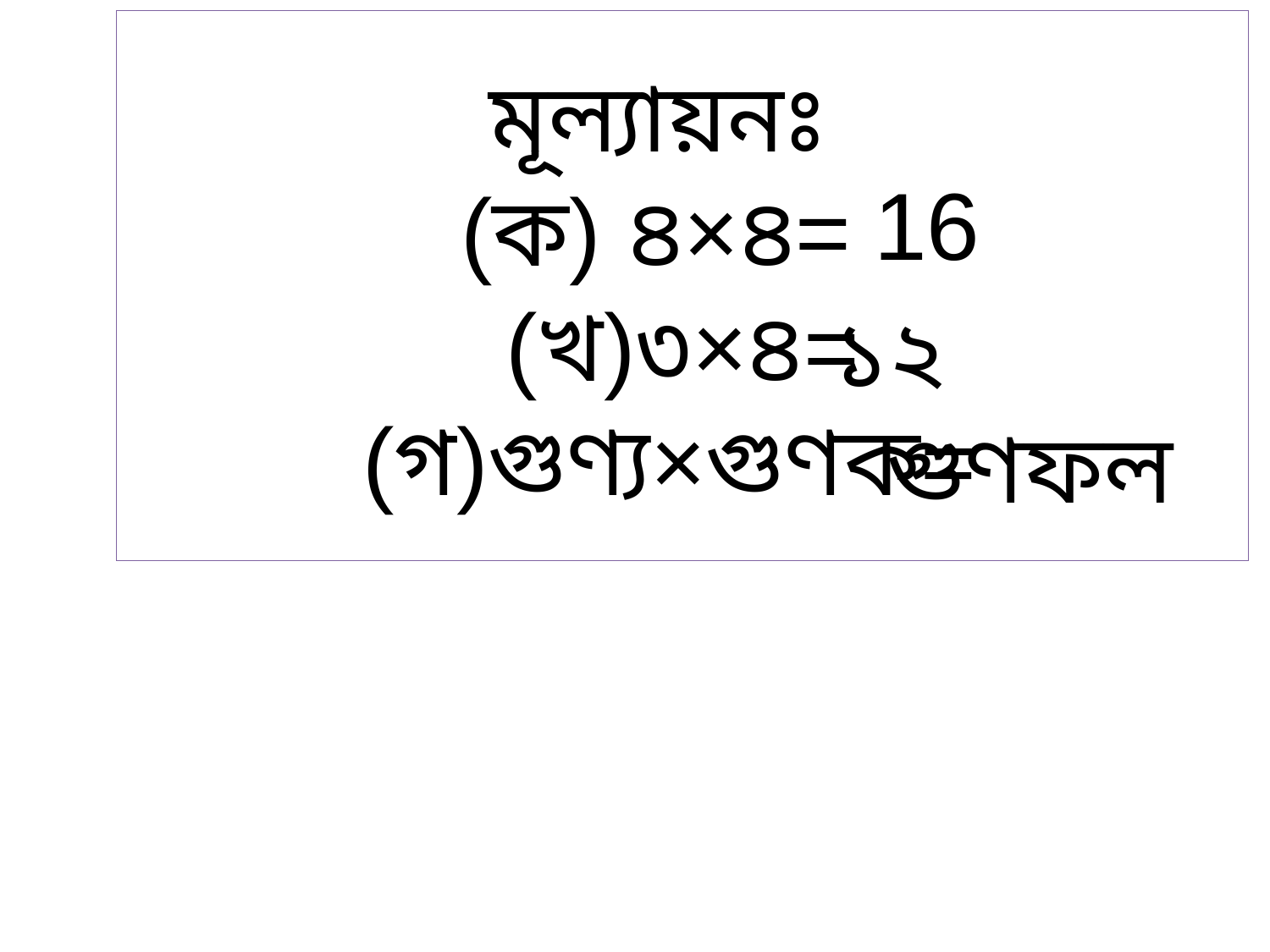

# মূল্যায়নঃ (ক) ৪×৪= (খ)৩×৪= (গ)গুণ্য×গুণক=
16
১২
গুণফল